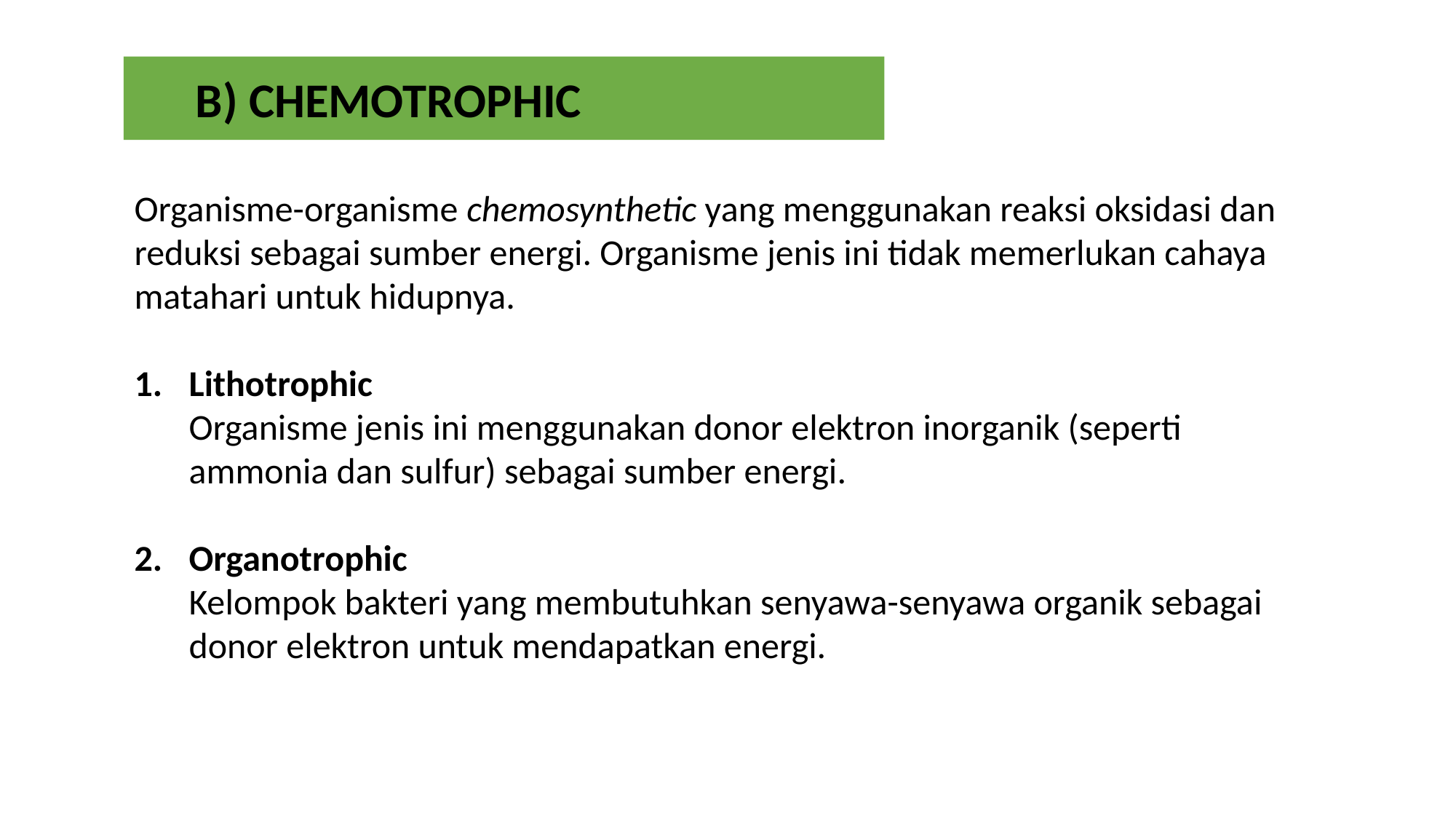

B) CHEMOTROPHIC
Organisme-organisme chemosynthetic yang menggunakan reaksi oksidasi dan reduksi sebagai sumber energi. Organisme jenis ini tidak memerlukan cahaya matahari untuk hidupnya.

Lithotrophic
Organisme jenis ini menggunakan donor elektron inorganik (seperti ammonia dan sulfur) sebagai sumber energi.

Organotrophic
Kelompok bakteri yang membutuhkan senyawa-senyawa organik sebagai donor elektron untuk mendapatkan energi.